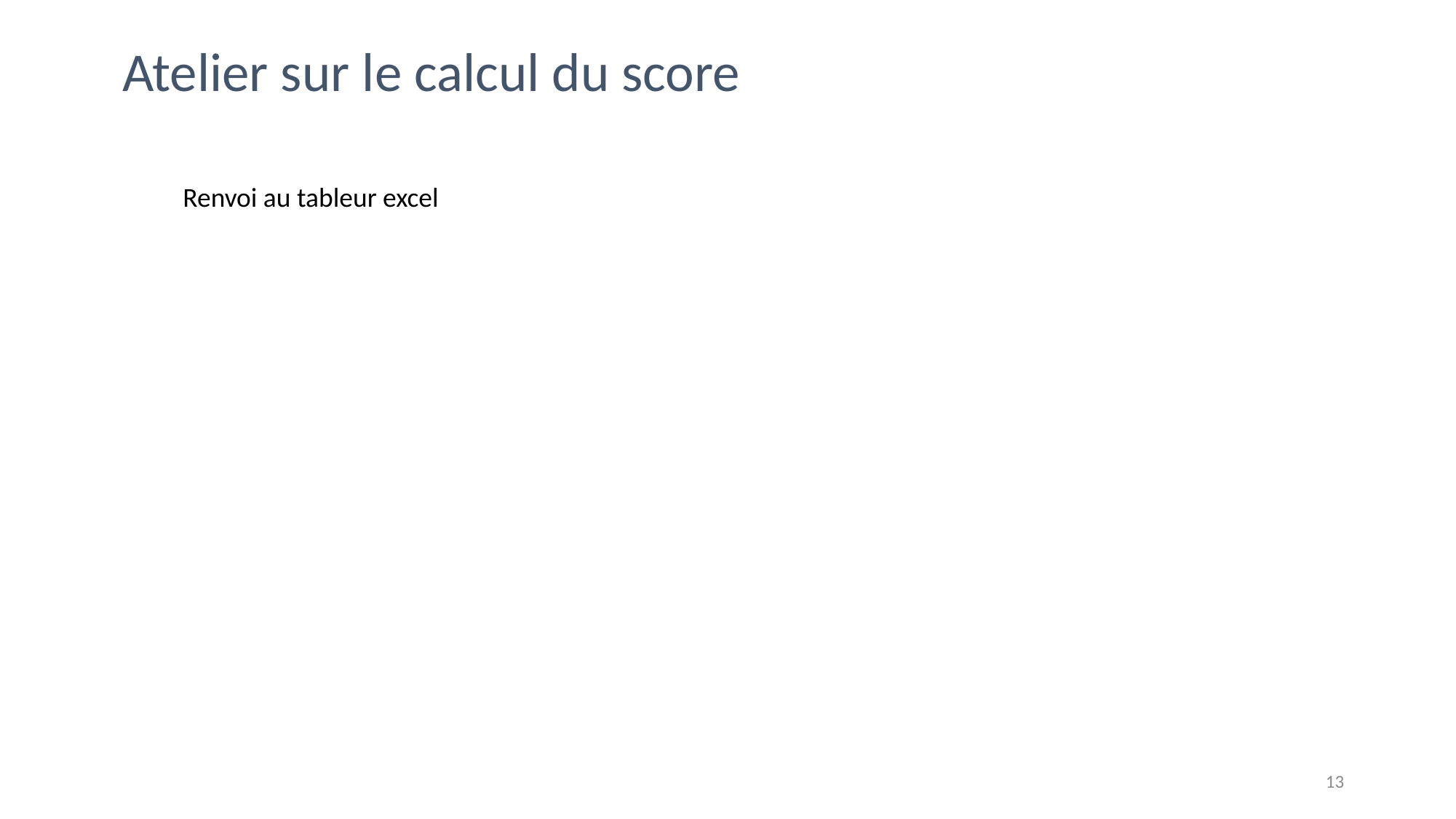

Atelier sur le calcul du score
Renvoi au tableur excel
13